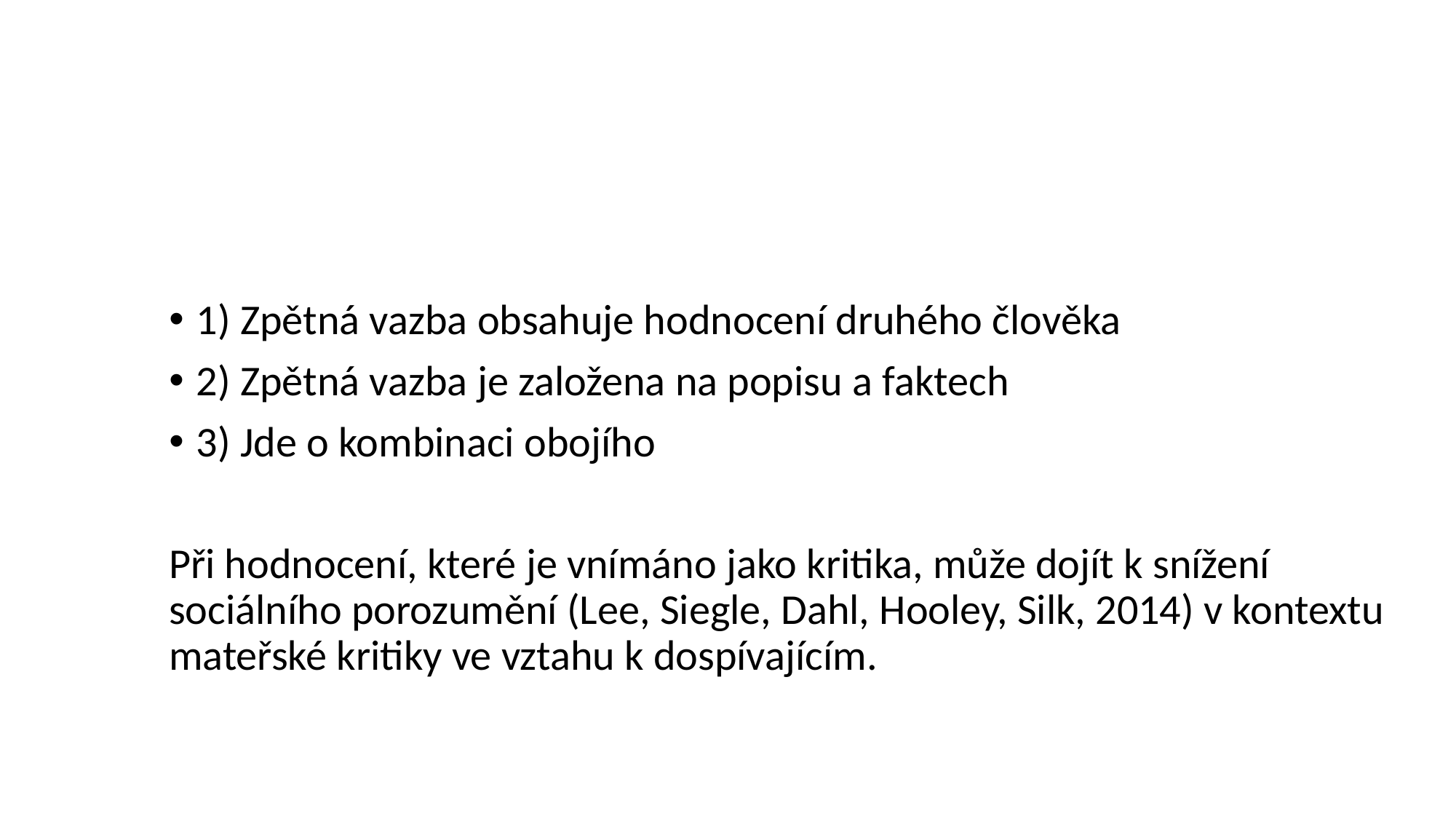

#

1) Zpětná vazba obsahuje hodnocení druhého člověka
2) Zpětná vazba je založena na popisu a faktech
3) Jde o kombinaci obojího

Při hodnocení, které je vnímáno jako kritika, může dojít k snížení sociálního porozumění (Lee, Siegle, Dahl, Hooley, Silk, 2014) v kontextu mateřské kritiky ve vztahu k dospívajícím.